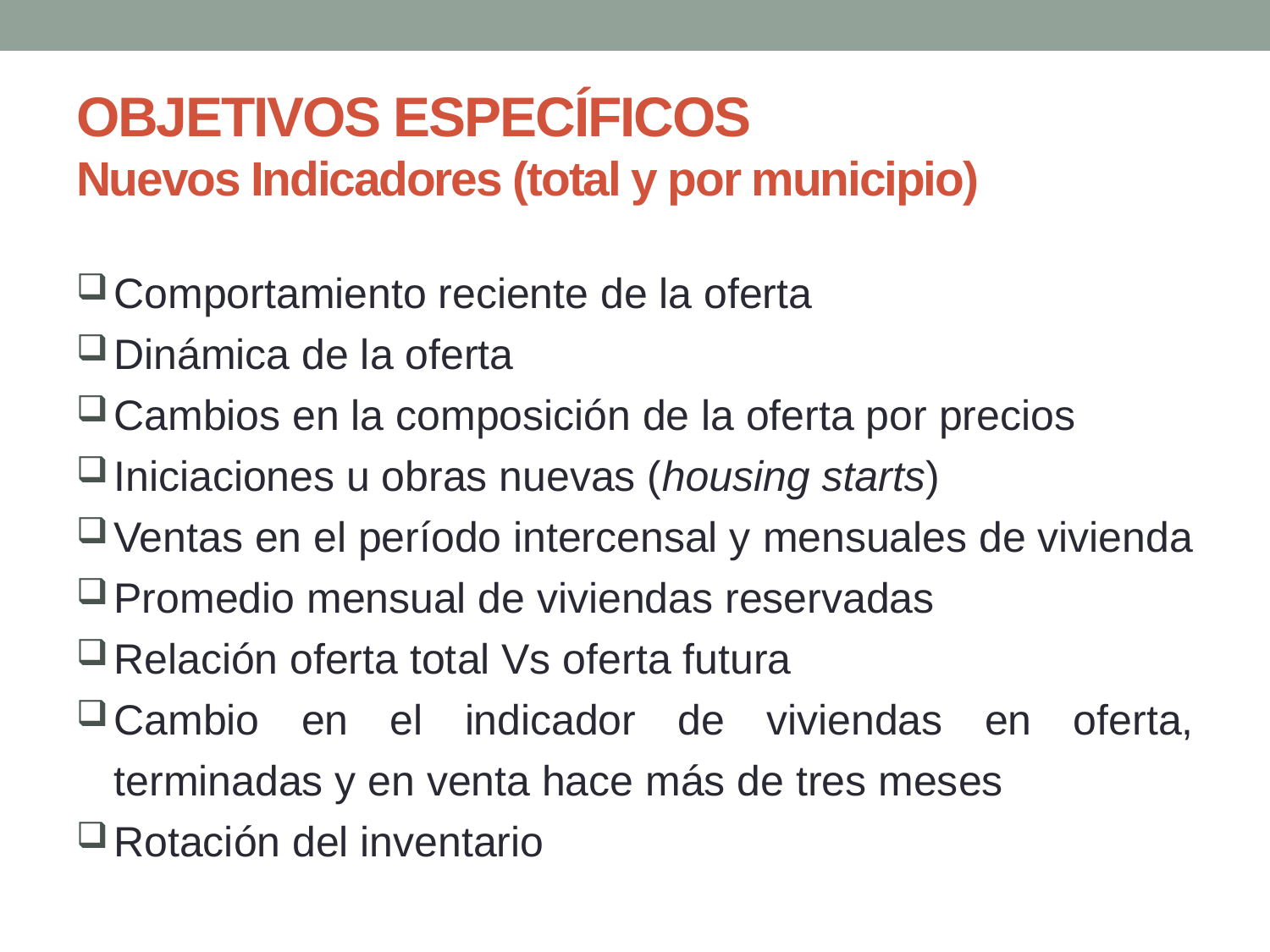

# OBJETIVOS ESPECÍFICOS Nuevos Indicadores (total y por municipio)
Comportamiento reciente de la oferta
Dinámica de la oferta
Cambios en la composición de la oferta por precios
Iniciaciones u obras nuevas (housing starts)
Ventas en el período intercensal y mensuales de vivienda
Promedio mensual de viviendas reservadas
Relación oferta total Vs oferta futura
Cambio en el indicador de viviendas en oferta, terminadas y en venta hace más de tres meses
Rotación del inventario